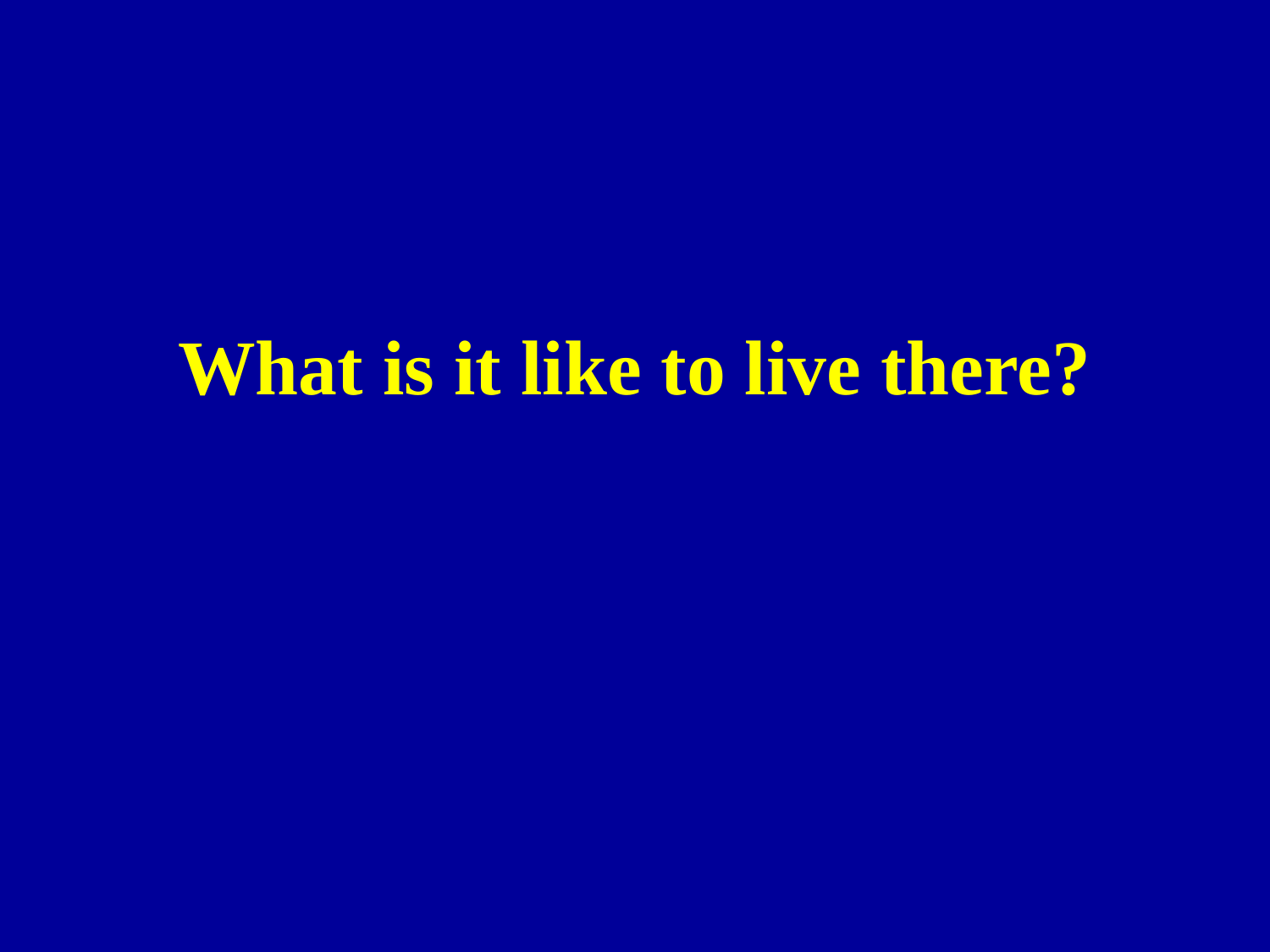

What is it like to live there?
#